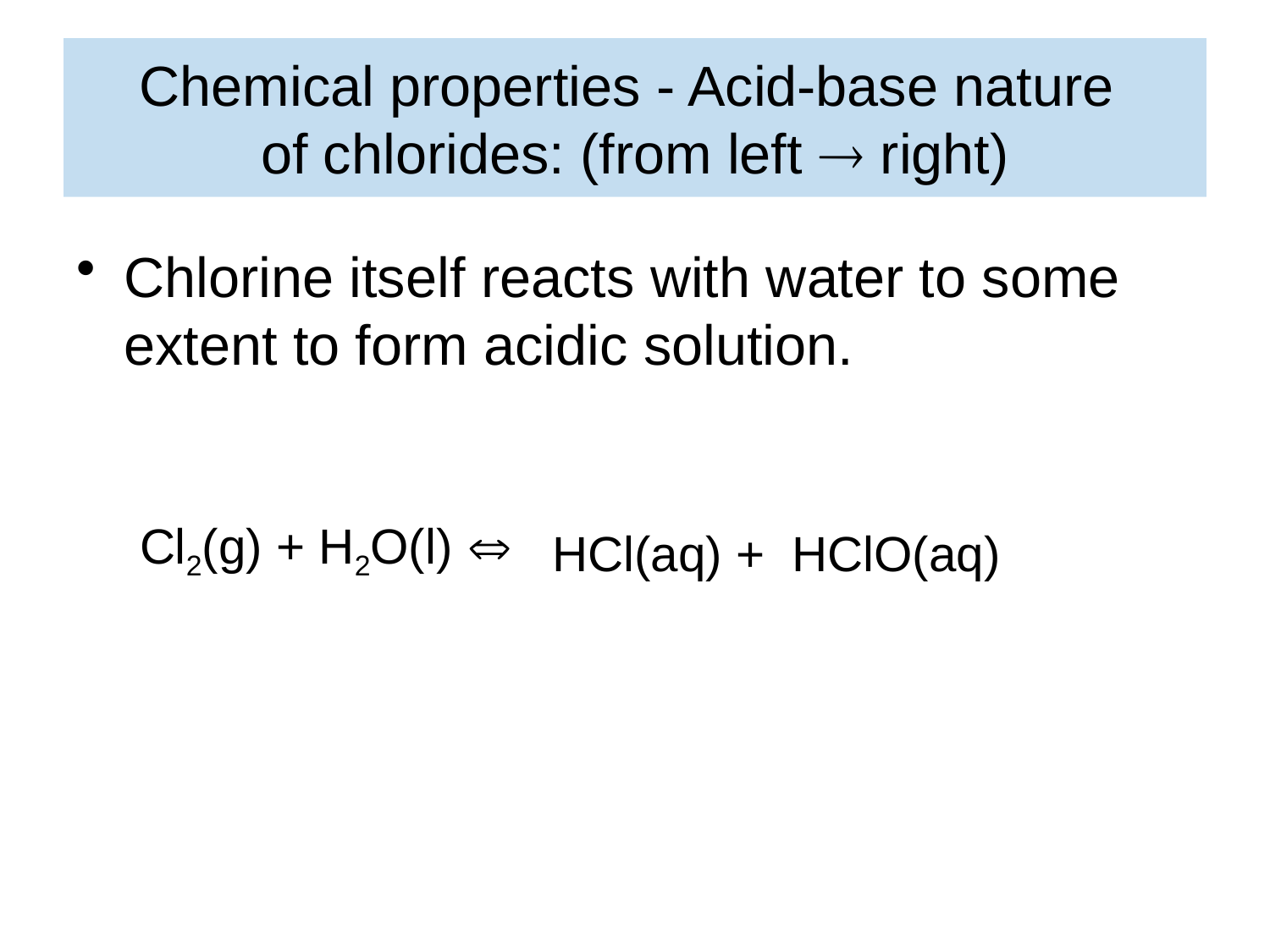

# Chemical properties - Acid-base nature of chlorides: (from left → right)
Chlorine itself reacts with water to some extent to form acidic solution.

Cl2(g) + H2O(l) ⇔

HCl(aq) +  HClO(aq)